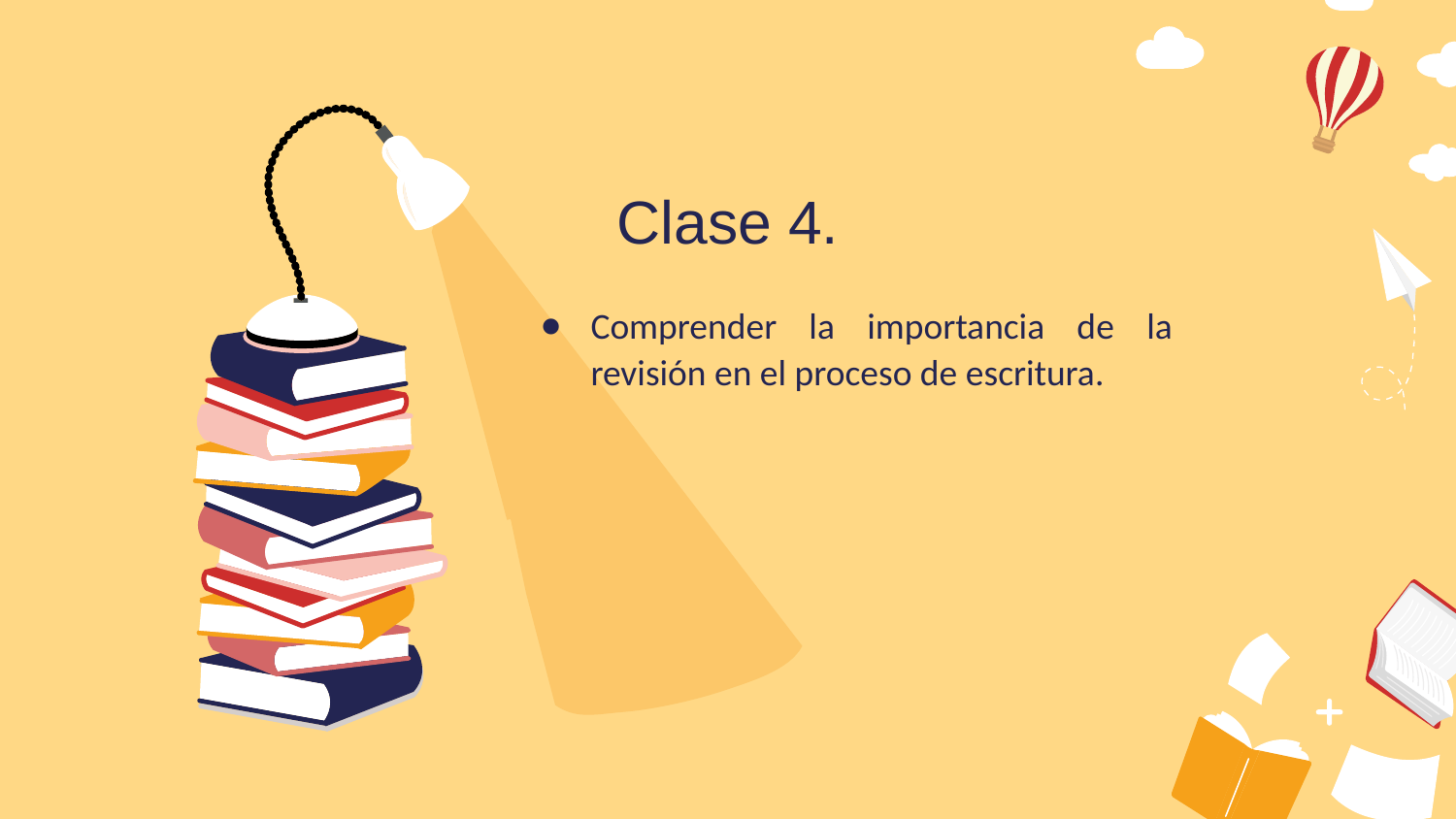

# Clase 4.
Comprender la importancia de la revisión en el proceso de escritura.